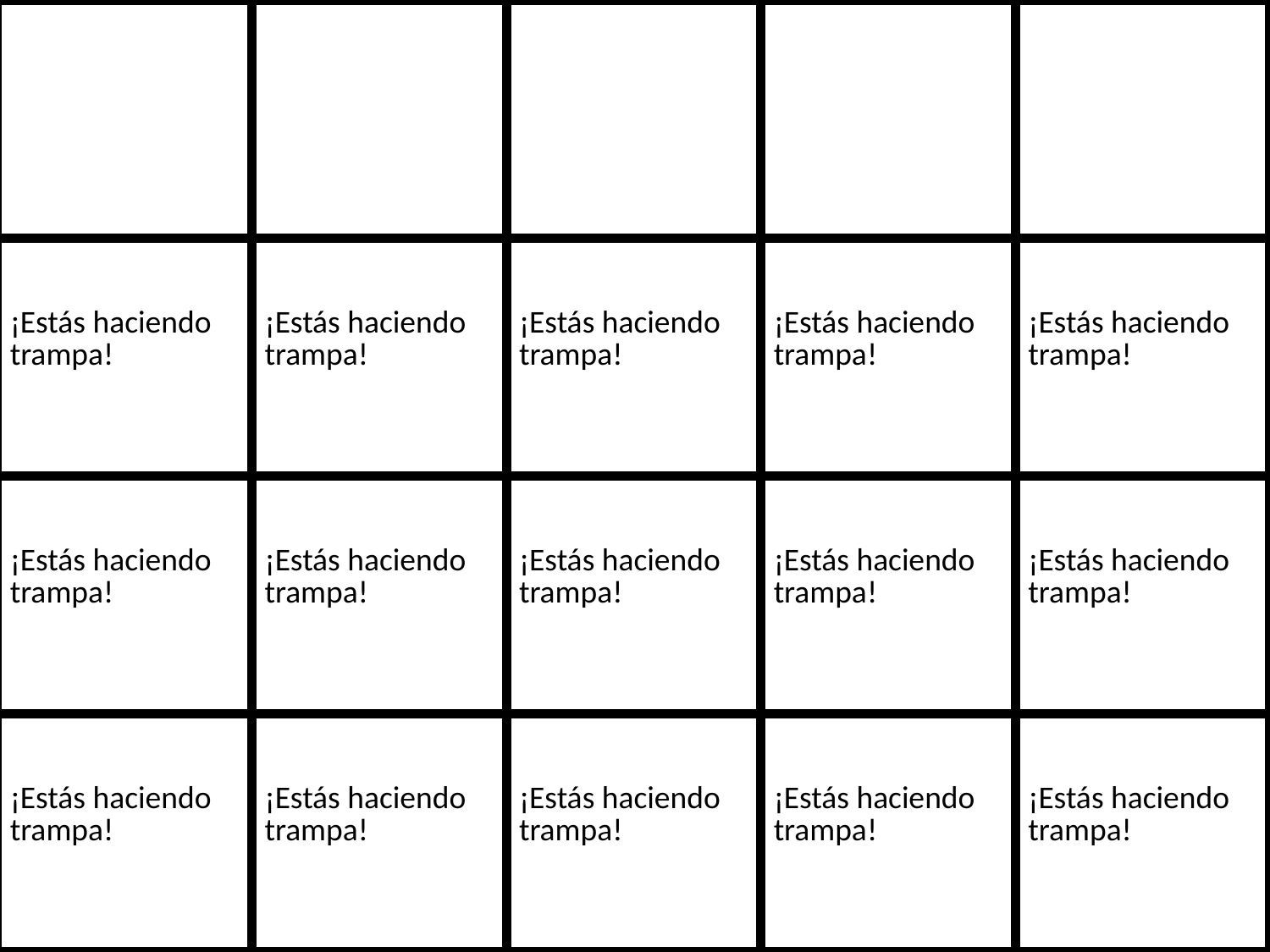

|  |  |  |  |  |
| --- | --- | --- | --- | --- |
| ¡Estás haciendo trampa! | ¡Estás haciendo trampa! | ¡Estás haciendo trampa! | ¡Estás haciendo trampa! | ¡Estás haciendo trampa! |
| ¡Estás haciendo trampa! | ¡Estás haciendo trampa! | ¡Estás haciendo trampa! | ¡Estás haciendo trampa! | ¡Estás haciendo trampa! |
| ¡Estás haciendo trampa! | ¡Estás haciendo trampa! | ¡Estás haciendo trampa! | ¡Estás haciendo trampa! | ¡Estás haciendo trampa! |